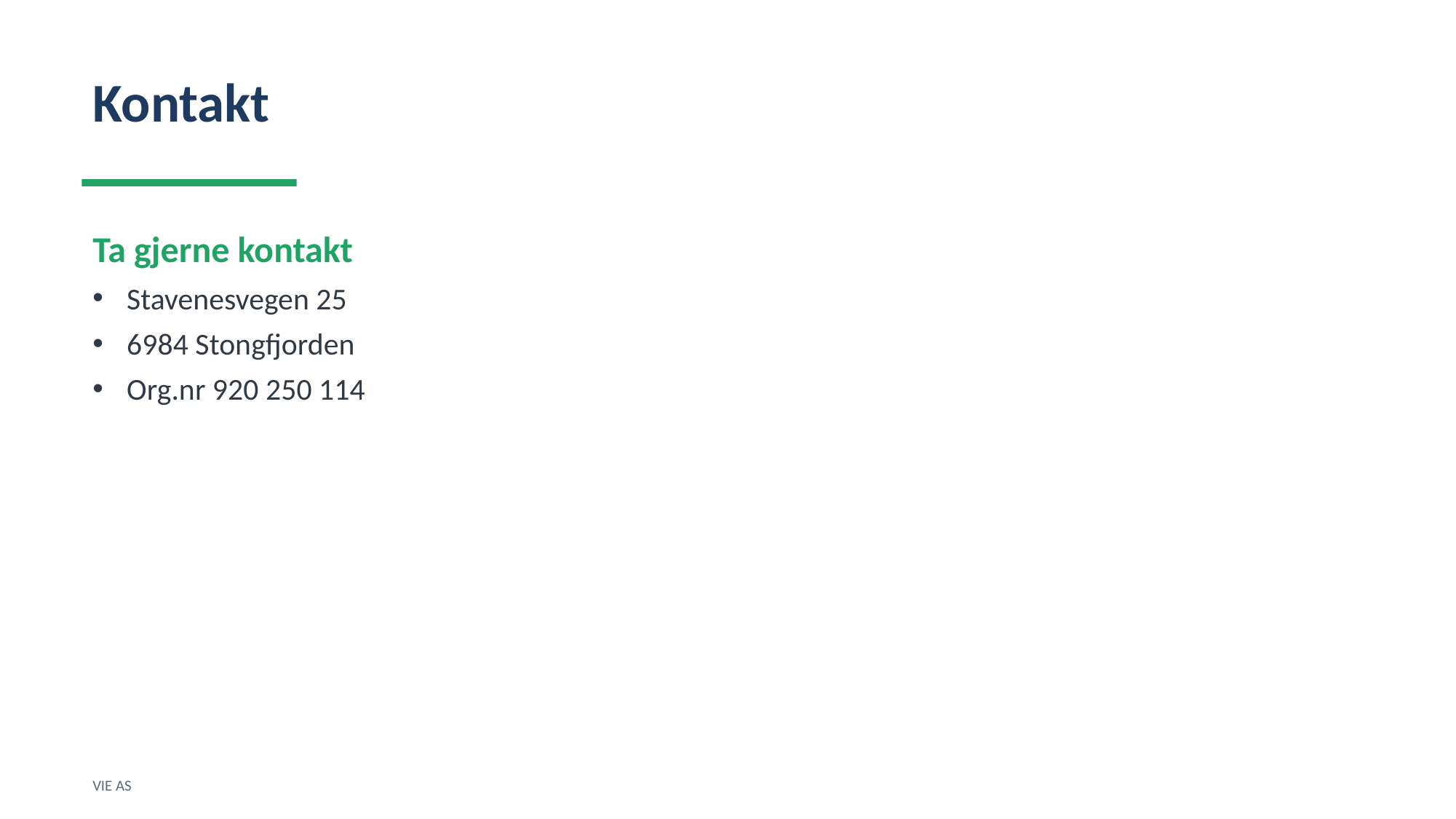

Kontakt

Ta gjerne kontakt
Stavenesvegen 25
6984 Stongfjorden
Org.nr 920 250 114
VIE AS